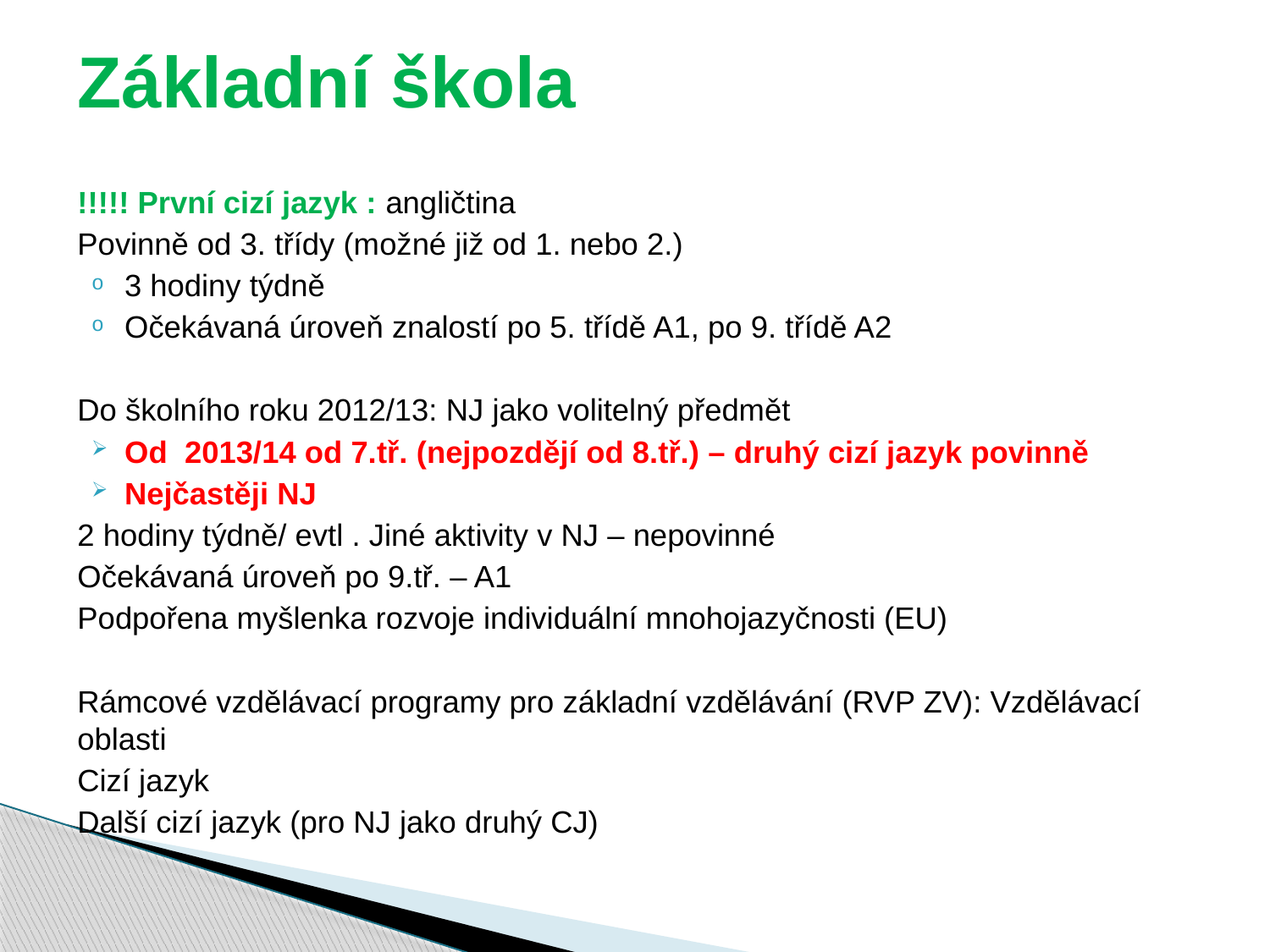

# Základní škola
!!!!! První cizí jazyk : angličtina
Povinně od 3. třídy (možné již od 1. nebo 2.)
3 hodiny týdně
Očekávaná úroveň znalostí po 5. třídě A1, po 9. třídě A2

Do školního roku 2012/13: NJ jako volitelný předmět
Od  2013/14 od 7.tř. (nejpozdějí od 8.tř.) – druhý cizí jazyk povinně
Nejčastěji NJ
2 hodiny týdně/ evtl . Jiné aktivity v NJ – nepovinné
Očekávaná úroveň po 9.tř. – A1
Podpořena myšlenka rozvoje individuální mnohojazyčnosti (EU)

Rámcové vzdělávací programy pro základní vzdělávání (RVP ZV): Vzdělávací oblasti
Cizí jazyk
Další cizí jazyk (pro NJ jako druhý CJ)